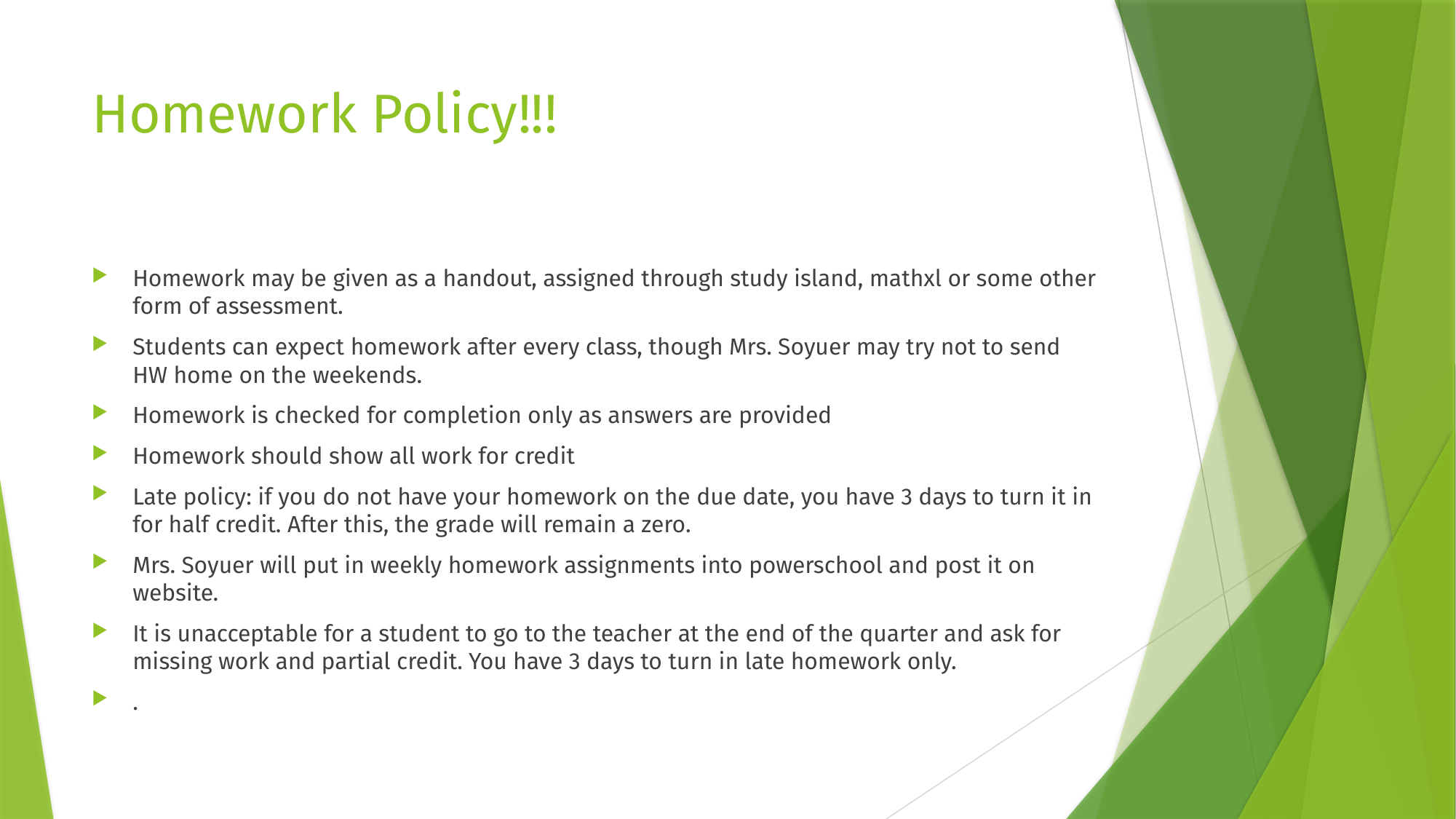

# Homework Policy!!!
Homework may be given as a handout, assigned through study island, mathxl or some other form of assessment.
Students can expect homework after every class, though Mrs. Soyuer may try not to send HW home on the weekends.
Homework is checked for completion only as answers are provided
Homework should show all work for credit
Late policy: if you do not have your homework on the due date, you have 3 days to turn it in for half credit. After this, the grade will remain a zero.
Mrs. Soyuer will put in weekly homework assignments into powerschool and post it on website.
It is unacceptable for a student to go to the teacher at the end of the quarter and ask for missing work and partial credit. You have 3 days to turn in late homework only.
.